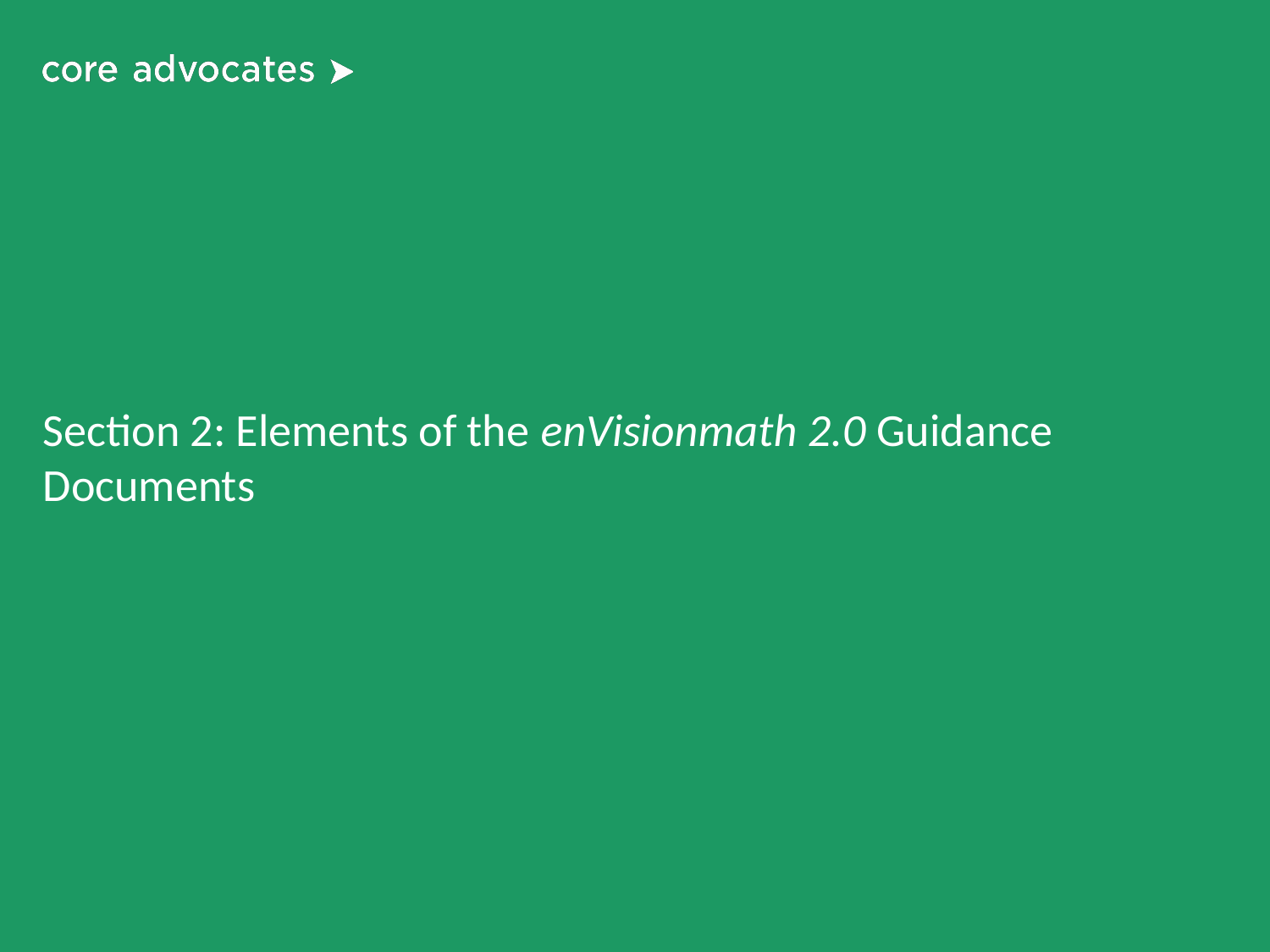

# Section 2: Elements of the enVisionmath 2.0 Guidance Documents